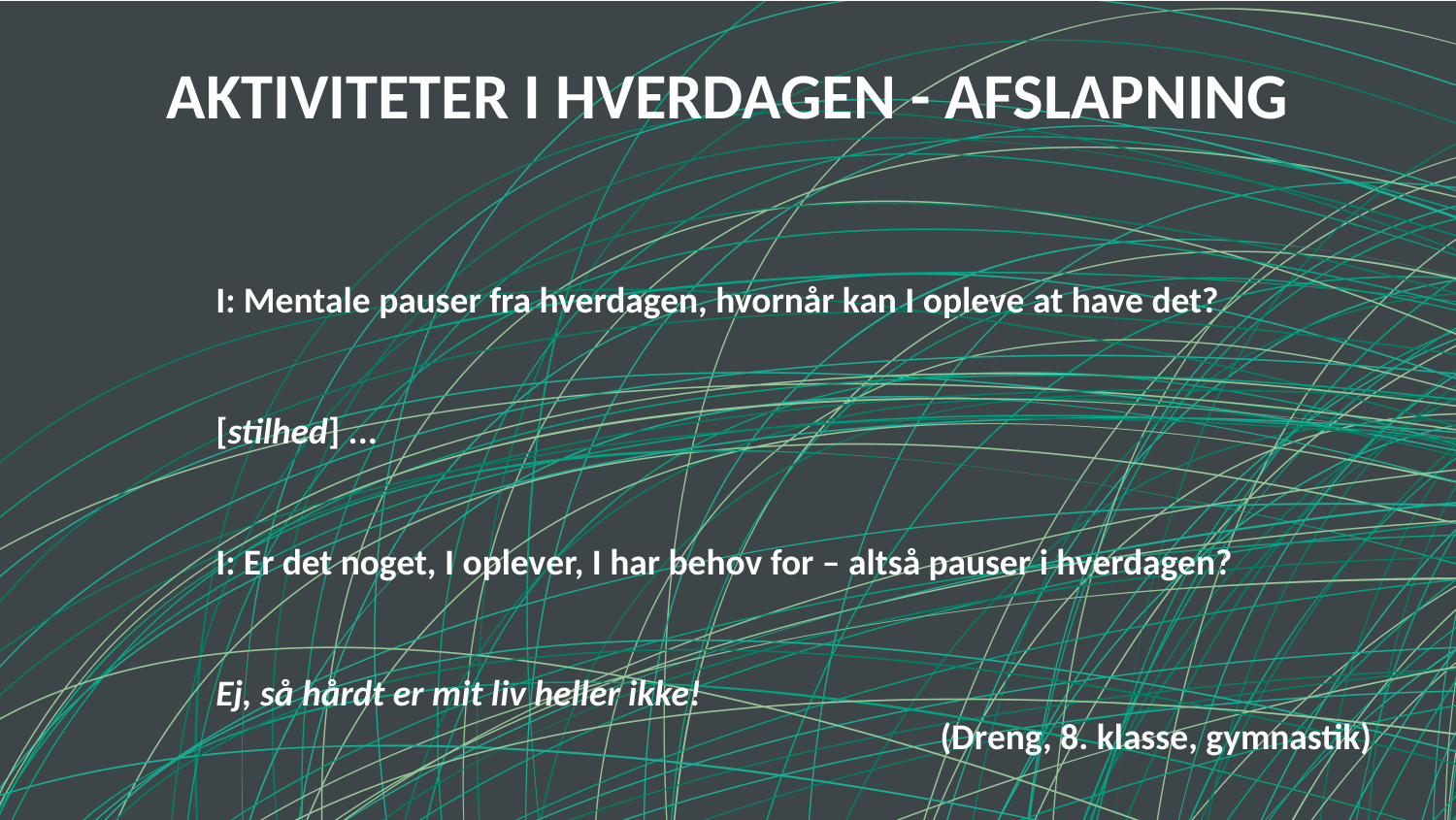

# AKTIVITETER I HVERDAGEN - AFSLAPNING

I: Mentale pauser fra hverdagen, hvornår kan I opleve at have det?

[stilhed] ...

I: Er det noget, I oplever, I har behov for – altså pauser i hverdagen?

Ej, så hårdt er mit liv heller ikke!
(Dreng, 8. klasse, gymnastik)